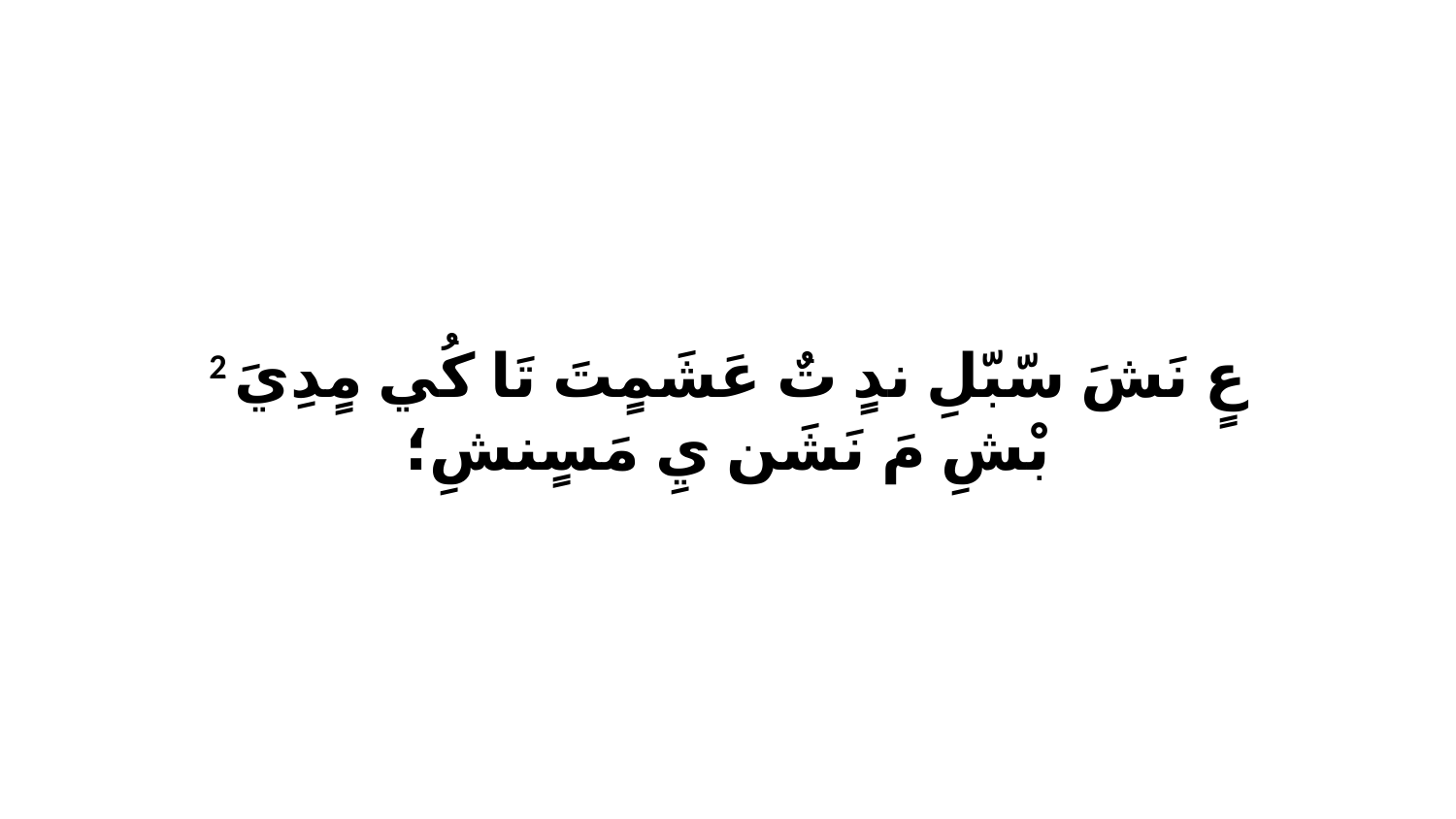

2 عٍ نَشَ سّبّلِ ندٍ تٌ عَشَمٍتَ تَا كُي مٍدِيَ بْشِ مَ نَشَن يِ مَسٍنشِ؛